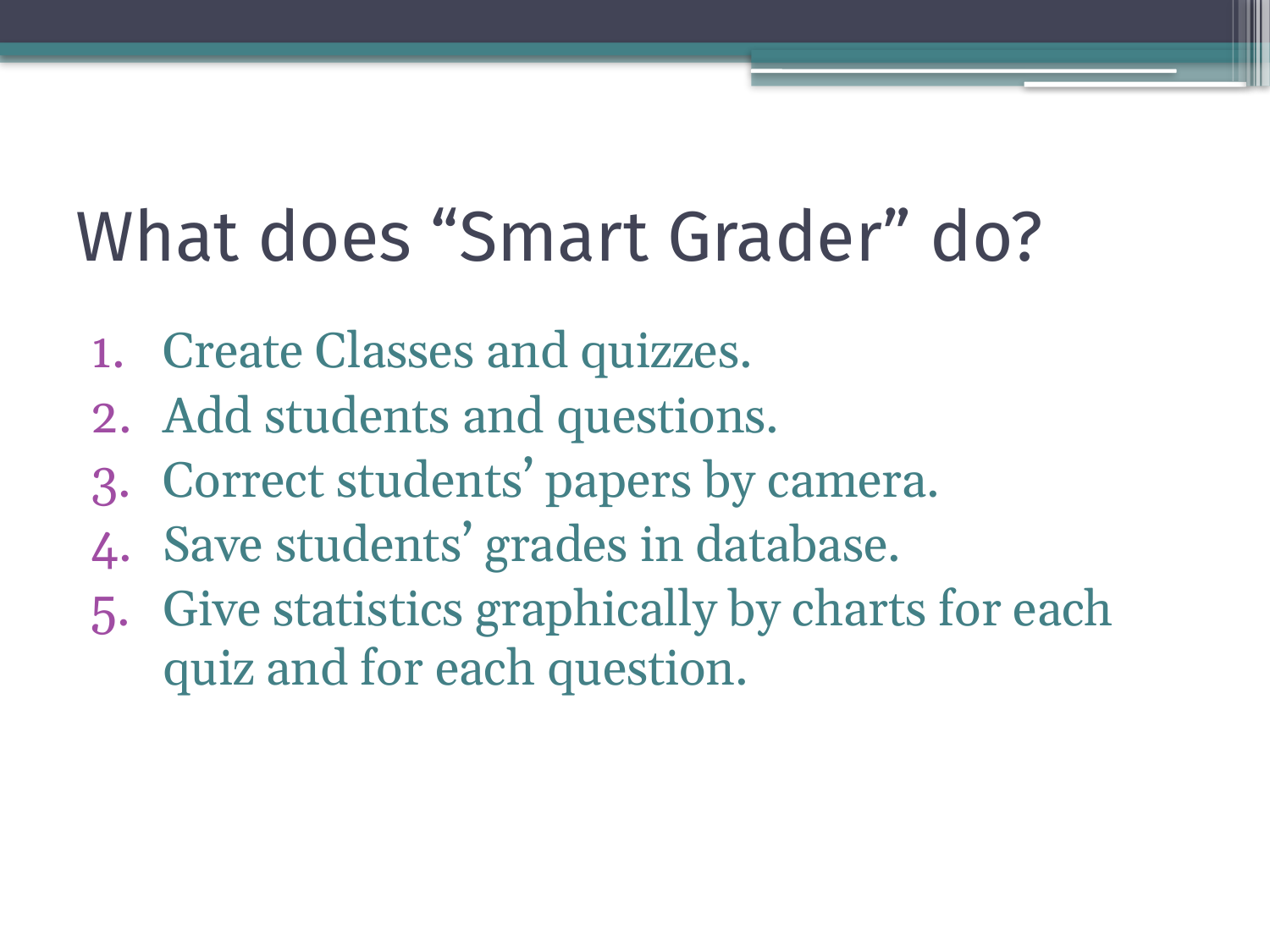

# What does “Smart Grader” do?
Create Classes and quizzes.
Add students and questions.
Correct students’ papers by camera.
Save students’ grades in database.
Give statistics graphically by charts for each quiz and for each question.